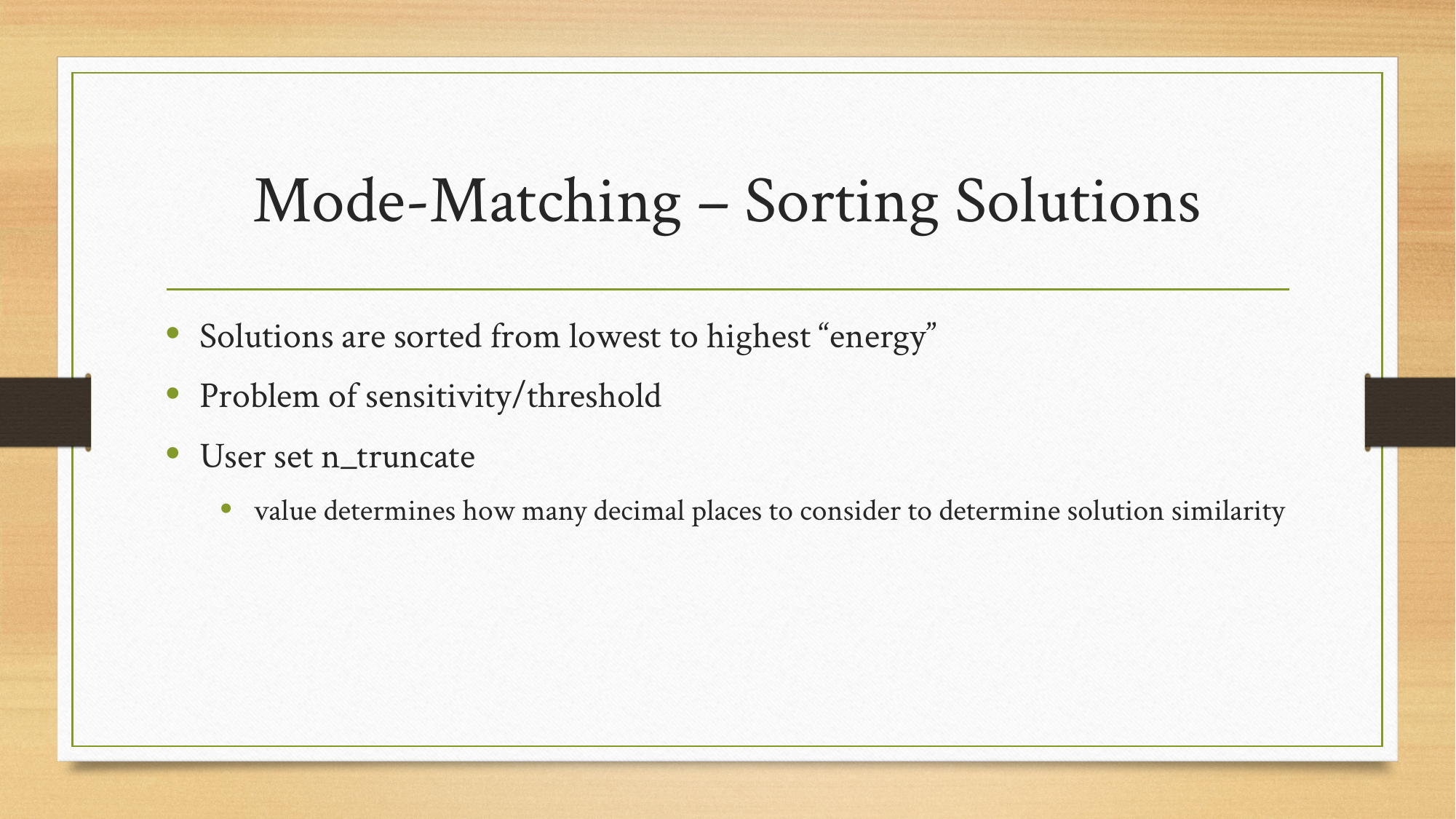

# Mode-Matching – Sorting Solutions
Solutions are sorted from lowest to highest “energy”
Problem of sensitivity/threshold
User set n_truncate
value determines how many decimal places to consider to determine solution similarity